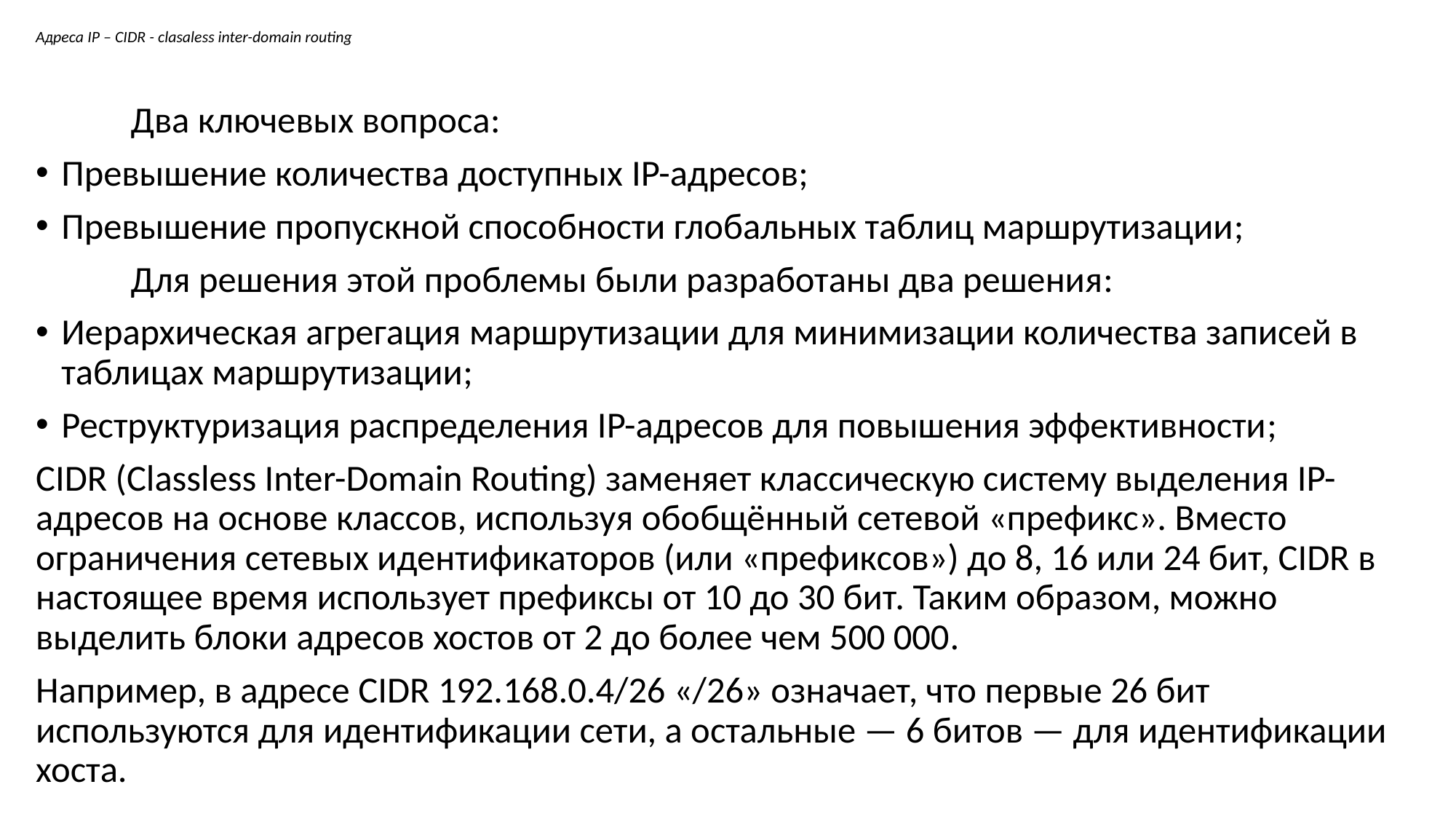

# Адреса IP – CIDR - clasaless inter-domain routing
	Два ключевых вопроса:
Превышение количества доступных IP-адресов;
Превышение пропускной способности глобальных таблиц маршрутизации;
	Для решения этой проблемы были разработаны два решения:
Иерархическая агрегация маршрутизации для минимизации количества записей в таблицах маршрутизации;
Реструктуризация распределения IP-адресов для повышения эффективности;
CIDR (Classless Inter-Domain Routing) заменяет классическую систему выделения IP-адресов на основе классов, используя обобщённый сетевой «префикс». Вместо ограничения сетевых идентификаторов (или «префиксов») до 8, 16 или 24 бит, CIDR в настоящее время использует префиксы от 10 до 30 бит. Таким образом, можно выделить блоки адресов хостов от 2 до более чем 500 000.
Например, в адресе CIDR 192.168.0.4/26 «/26» означает, что первые 26 бит используются для идентификации сети, а остальные — 6 битов — для идентификации хоста.